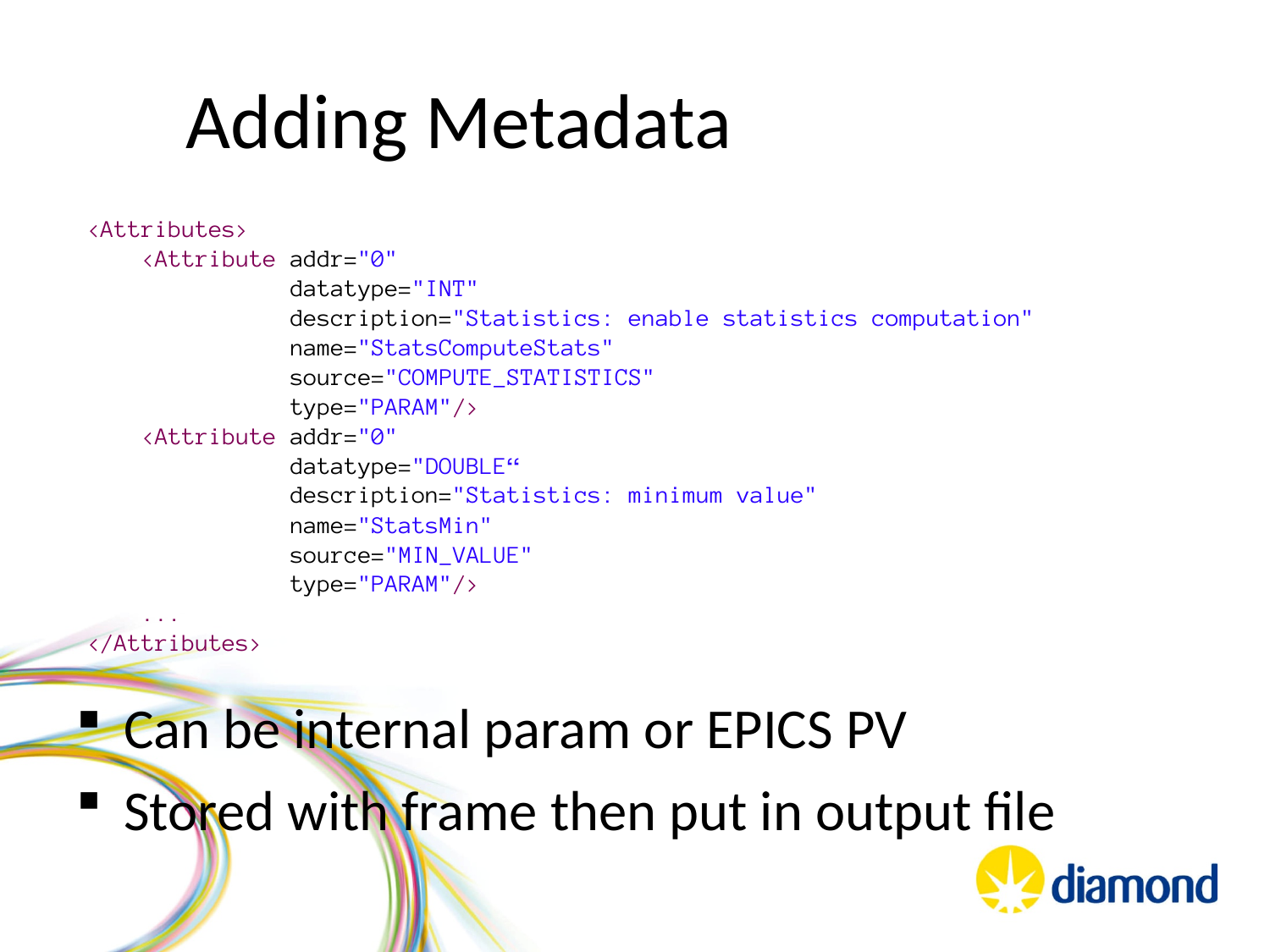

# Adding Metadata
<Attributes>
    <Attribute addr="0"
               datatype="INT"
               description="Statistics: enable statistics computation"
               name="StatsComputeStats"
               source="COMPUTE_STATISTICS"
               type="PARAM"/>
    <Attribute addr="0"
               datatype="DOUBLE“
               description="Statistics: minimum value"
               name="StatsMin"
               source="MIN_VALUE"
               type="PARAM"/>
    ...
</Attributes>

Can be internal param or EPICS PV
Stored with frame then put in output file